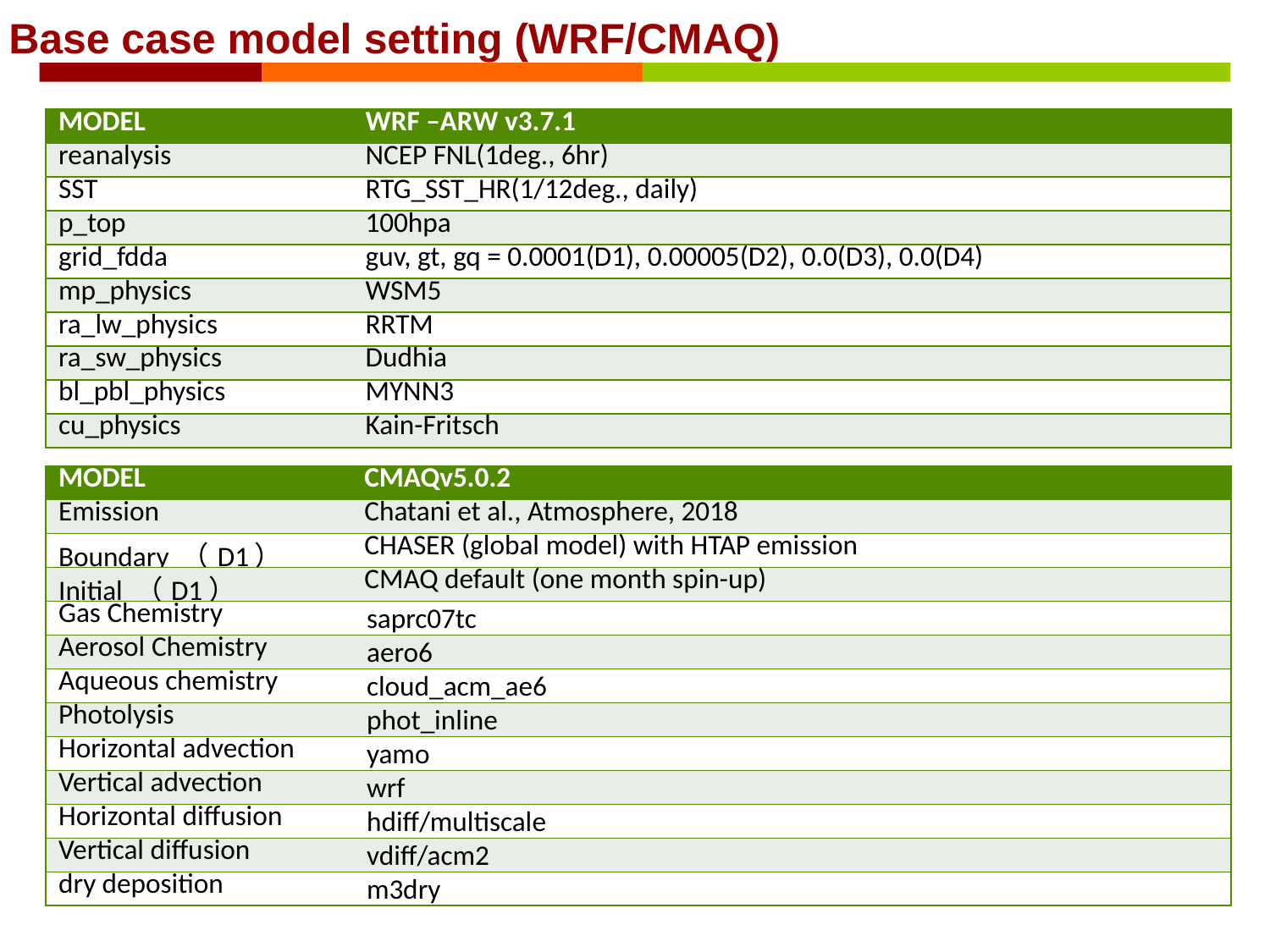

Base case model setting (WRF/CMAQ)
| MODEL | WRF –ARW v3.7.1 |
| --- | --- |
| reanalysis | NCEP FNL(1deg., 6hr) |
| SST | RTG\_SST\_HR(1/12deg., daily) |
| p\_top | 100hpa |
| grid\_fdda | guv, gt, gq = 0.0001(D1), 0.00005(D2), 0.0(D3), 0.0(D4) |
| mp\_physics | WSM5 |
| ra\_lw\_physics | RRTM |
| ra\_sw\_physics | Dudhia |
| bl\_pbl\_physics | MYNN3 |
| cu\_physics | Kain-Fritsch |
| MODEL | CMAQv5.0.2 |
| --- | --- |
| Emission | Chatani et al., Atmosphere, 2018 |
| Boundary （D1） | CHASER (global model) with HTAP emission |
| Initial （D1） | CMAQ default (one month spin-up) |
| Gas Chemistry | saprc07tc |
| Aerosol Chemistry | aero6 |
| Aqueous chemistry | cloud\_acm\_ae6 |
| Photolysis | phot\_inline |
| Horizontal advection | yamo |
| Vertical advection | wrf |
| Horizontal diffusion | hdiff/multiscale |
| Vertical diffusion | vdiff/acm2 |
| dry deposition | m3dry |